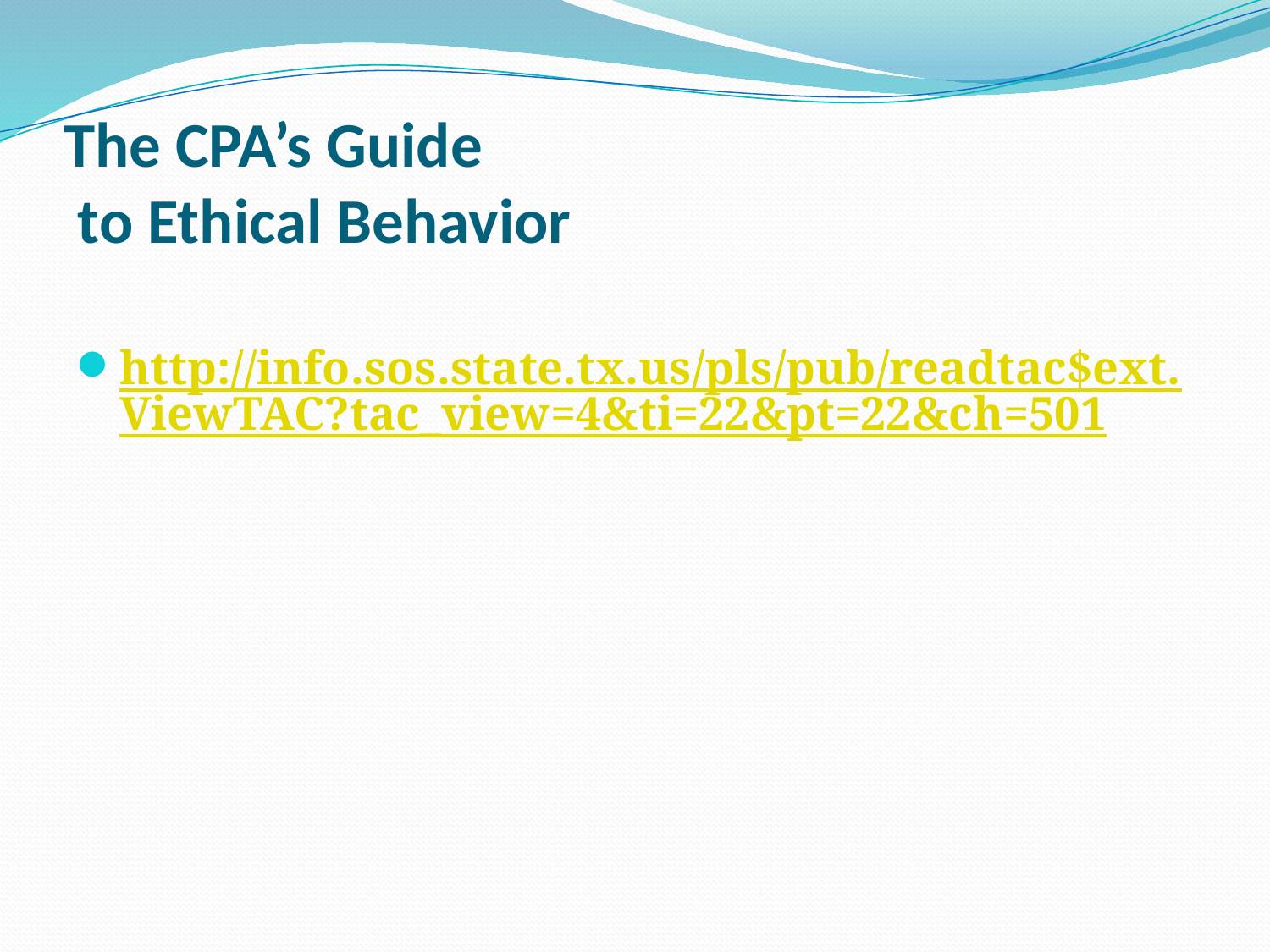

# The CPA’s Guide to Ethical Behavior

http://info.sos.state.tx.us/pls/pub/readtac$ext.ViewTAC?tac_view=4&ti=22&pt=22&ch=501